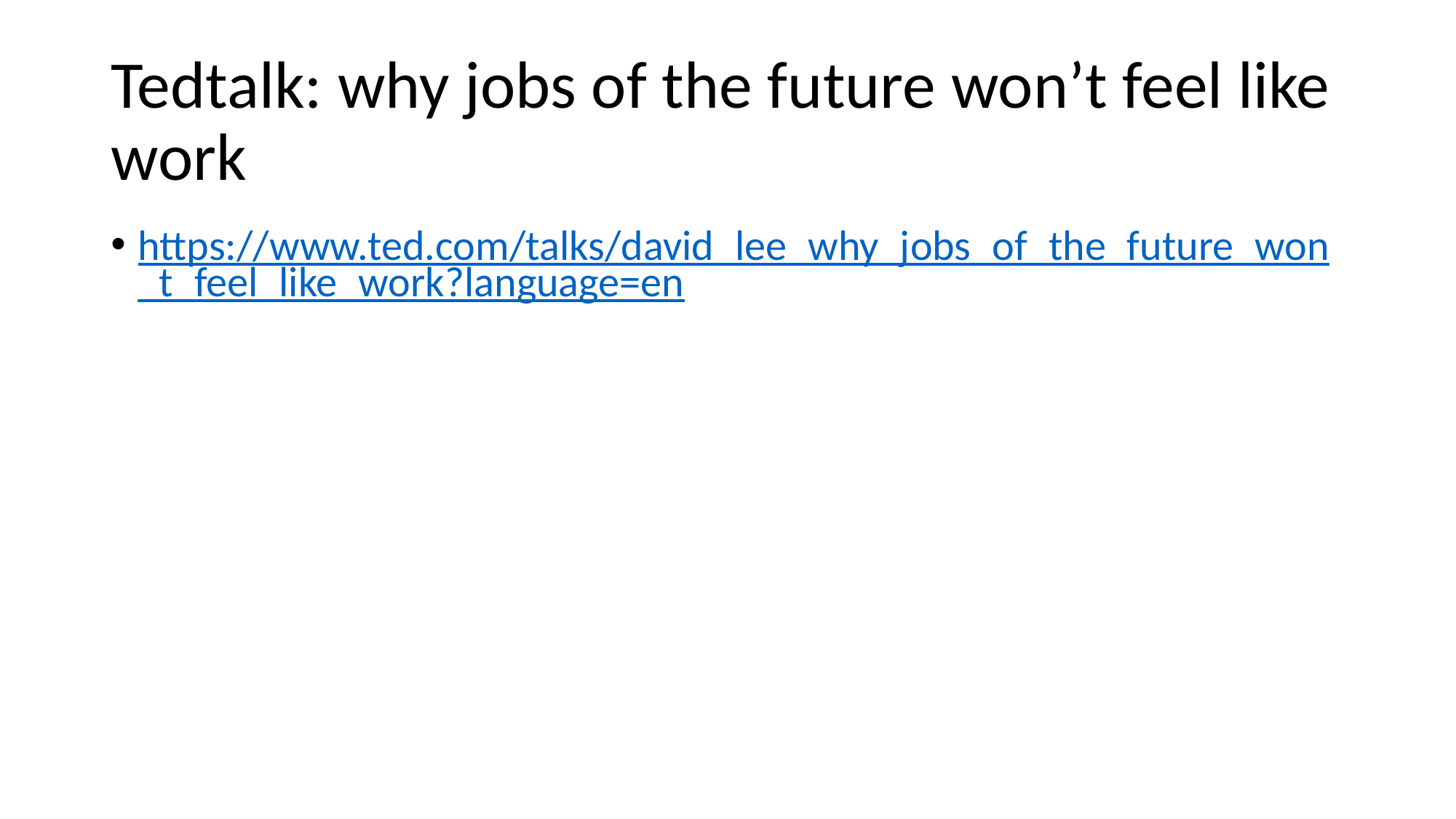

# Tedtalk: why jobs of the future won’t feel like work
https://www.ted.com/talks/david_lee_why_jobs_of_the_future_won_t_feel_like_work?language=en